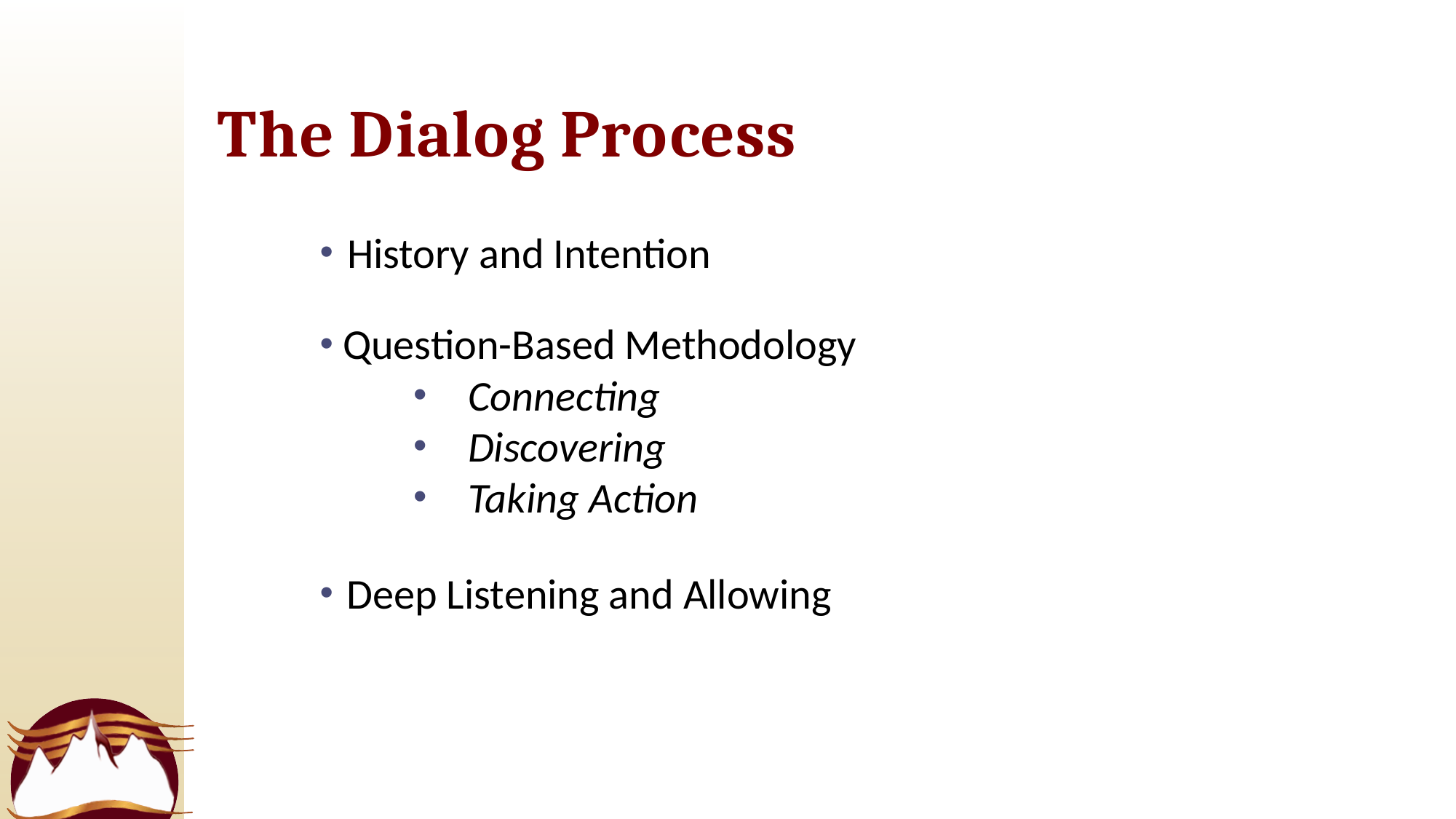

# The Dialog Process
History and Intention

 Question-Based Methodology
Connecting
Discovering
Taking Action

Deep Listening and Allowing